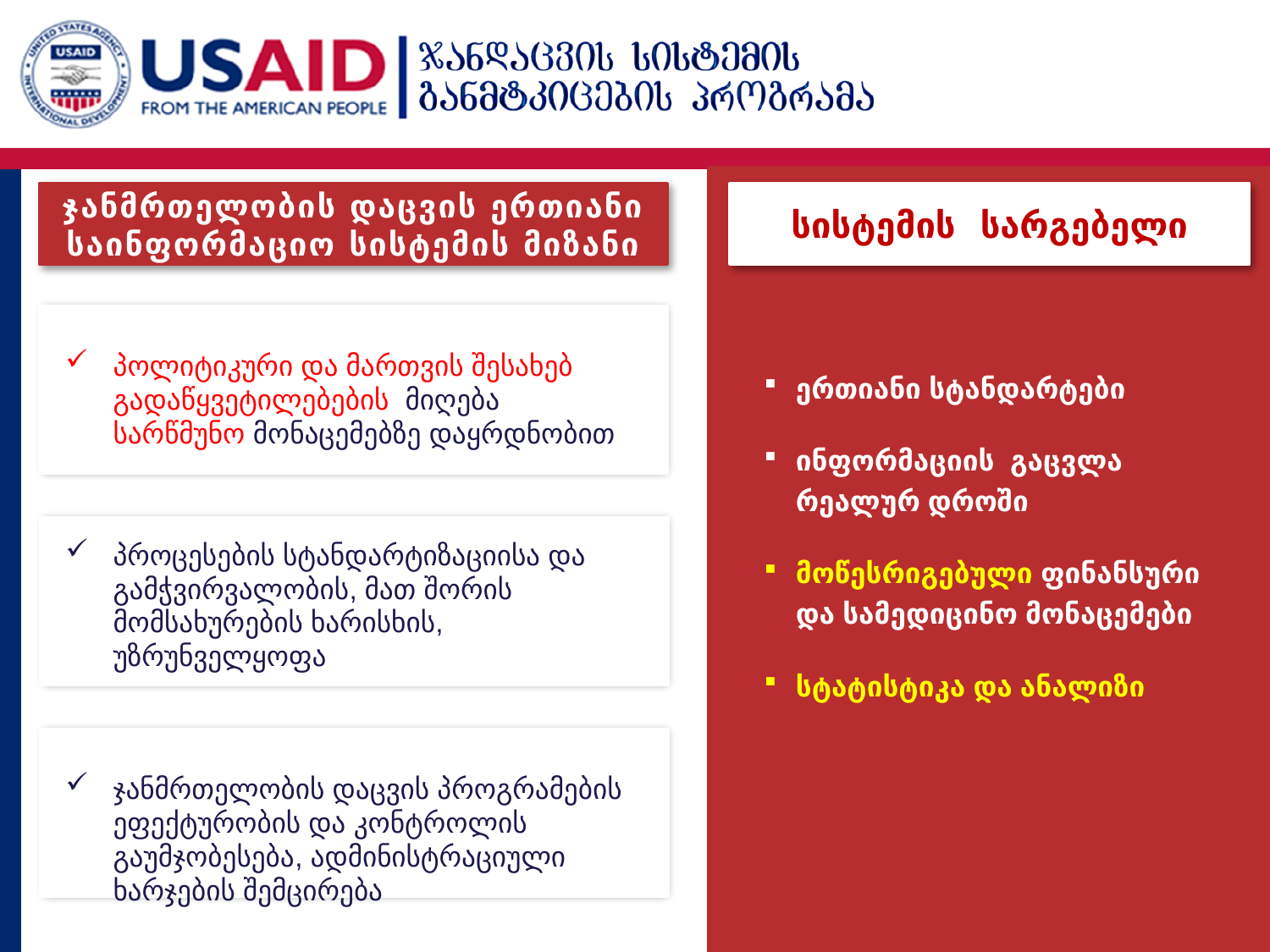

ჯანმრთელობის დაცვის ერთიანი საინფორმაციო სისტემის მიზანი
სისტემის  სარგებელი

პოლიტიკური და მართვის შესახებ გადაწყვეტილებების  მიღება სარწმუნო მონაცემებზე დაყრდნობით
ერთიანი სტანდარტები
ინფორმაციის  გაცვლა  რეალურ დროში
მოწესრიგებული ფინანსური და სამედიცინო მონაცემები
სტატისტიკა და ანალიზი

პროცესების სტანდარტიზაციისა და გამჭვირვალობის, მათ შორის მომსახურების ხარისხის, უზრუნველყოფა

ჯანმრთელობის დაცვის პროგრამების ეფექტურობის და კონტროლის გაუმჯობესება, ადმინისტრაციული ხარჯების შემცირება